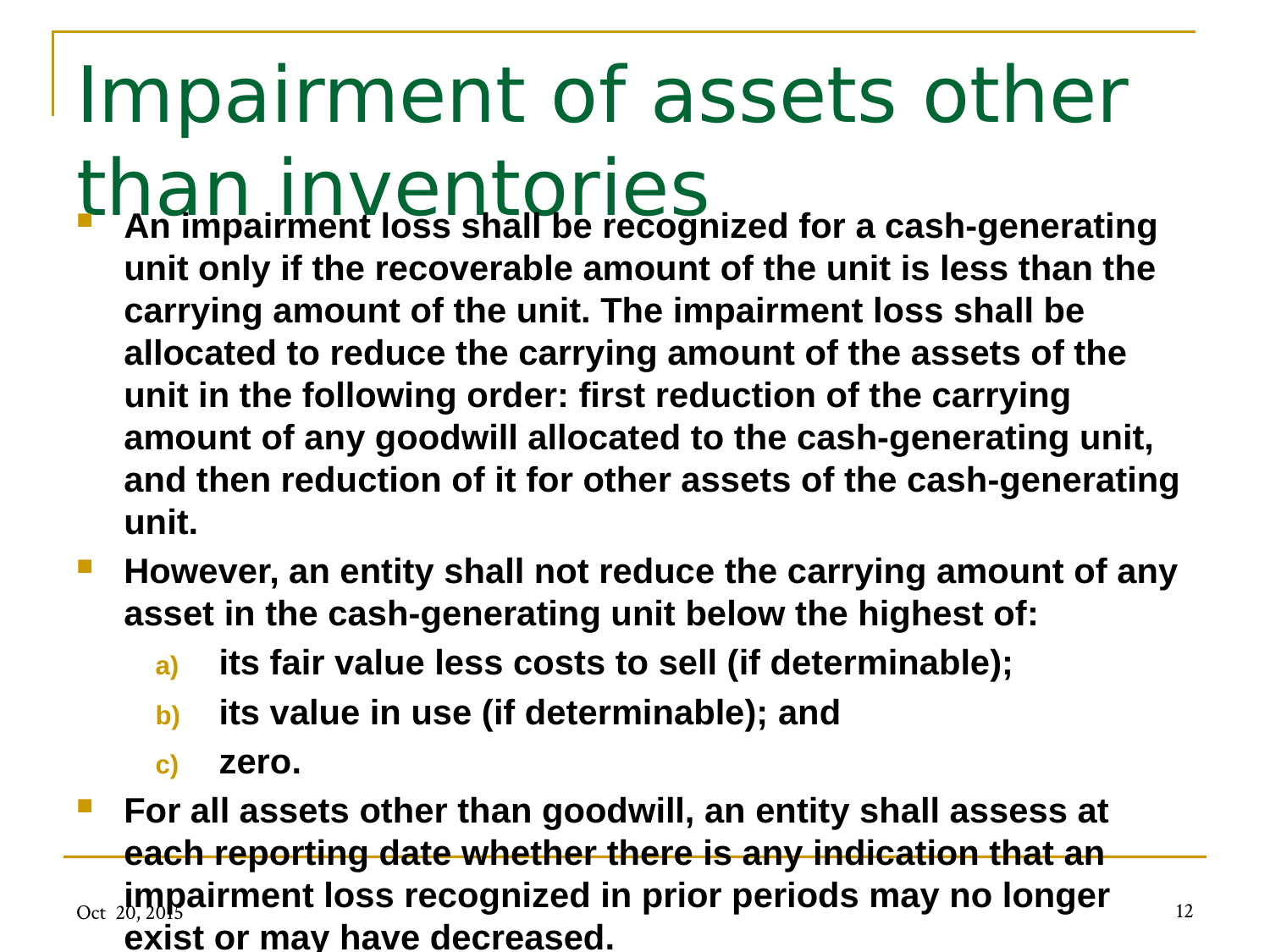

# Impairment of assets other than inventories
An impairment loss shall be recognized for a cash-generating unit only if the recoverable amount of the unit is less than the carrying amount of the unit. The impairment loss shall be allocated to reduce the carrying amount of the assets of the unit in the following order: first reduction of the carrying amount of any goodwill allocated to the cash-generating unit, and then reduction of it for other assets of the cash-generating unit.
However, an entity shall not reduce the carrying amount of any asset in the cash-generating unit below the highest of:
its fair value less costs to sell (if determinable);
its value in use (if determinable); and
zero.
For all assets other than goodwill, an entity shall assess at each reporting date whether there is any indication that an impairment loss recognized in prior periods may no longer exist or may have decreased.

Oct  20, 2015
12